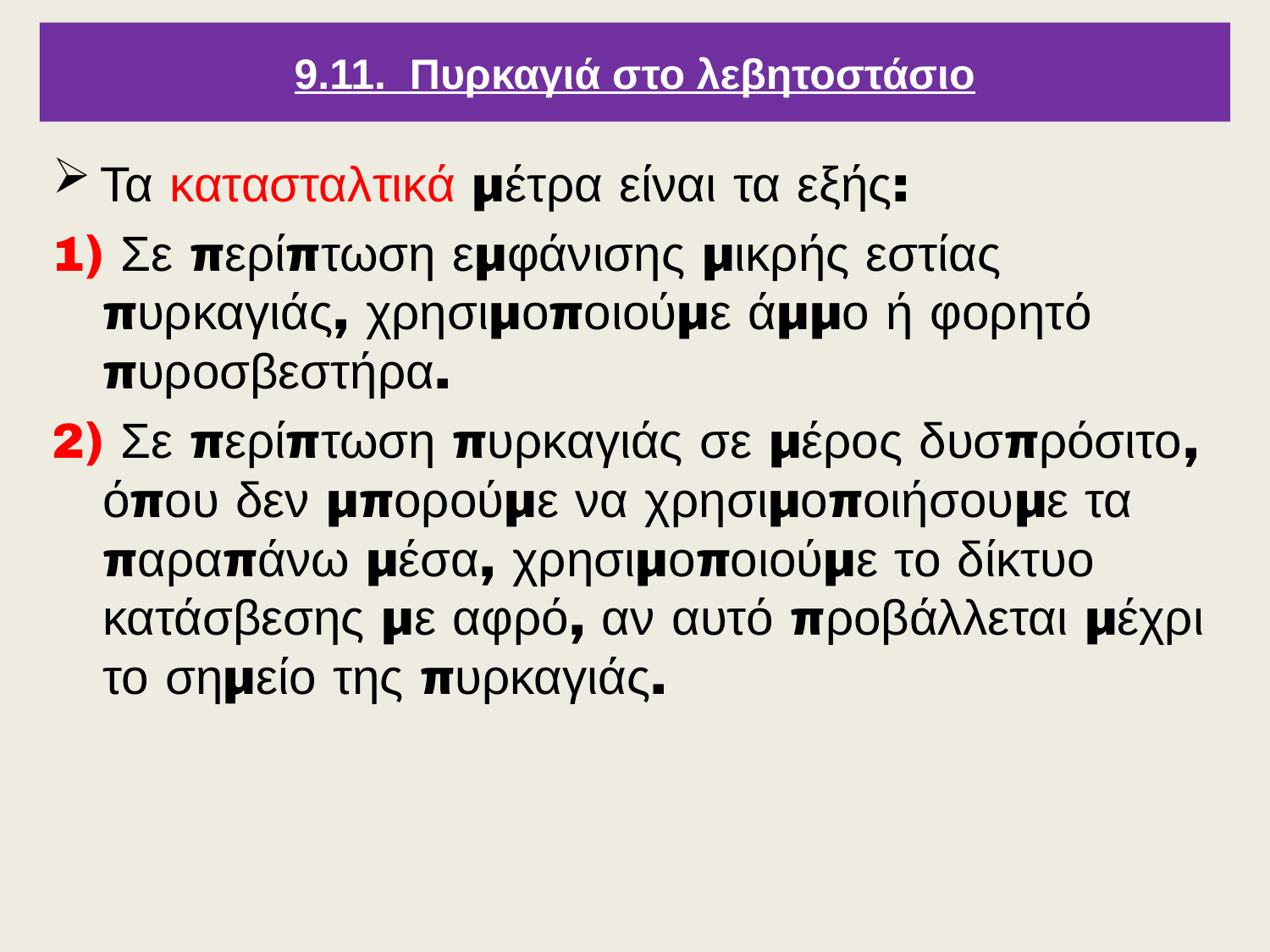

9.11.  Πυρκαγιά στο λεβητοστάσιο
Τα κατασταλτικά μέτρα είναι τα εξής:
1) Σε περίπτωση εμφάνισης μικρής εστίας πυρκαγιάς, χρησιμοποιούμε άμμο ή φορητό πυροσβεστήρα.
2) Σε περίπτωση πυρκαγιάς σε μέρος δυσπρόσιτο, όπου δεν μπορούμε να χρησιμοποιήσουμε τα παραπάνω μέσα, χρησιμοποιούμε το δίκτυο κατάσβεσης με αφρό, αν αυτό προβάλλεται μέχρι το σημείο της πυρκαγιάς.